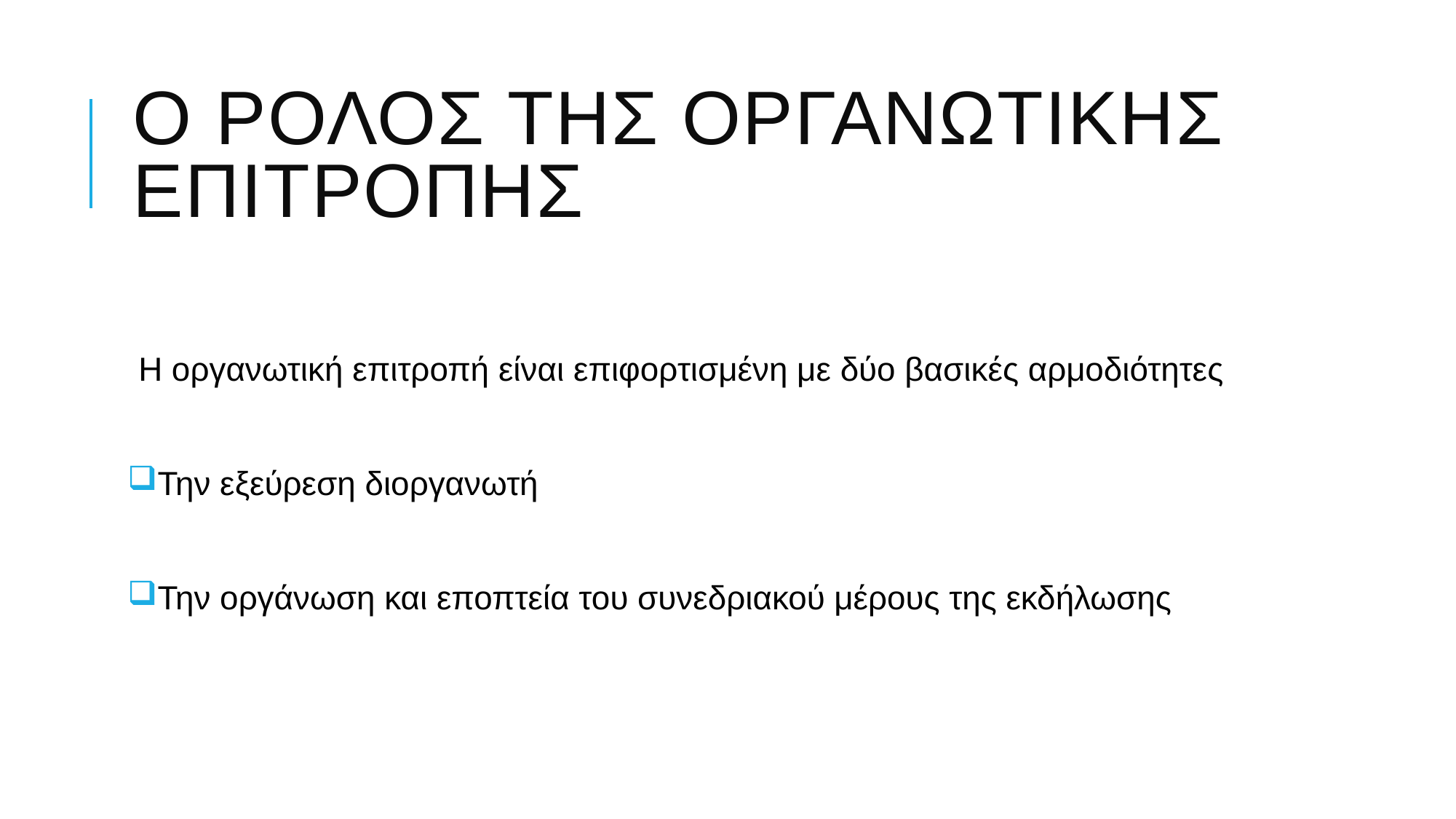

# Ο ρολοσ της οργανωτικησ επιτροπησ

Η οργανωτική επιτροπή είναι επιφορτισμένη με δύο βασικές αρμοδιότητες

Την εξεύρεση διοργανωτή

Την οργάνωση και εποπτεία του συνεδριακού μέρους της εκδήλωσης